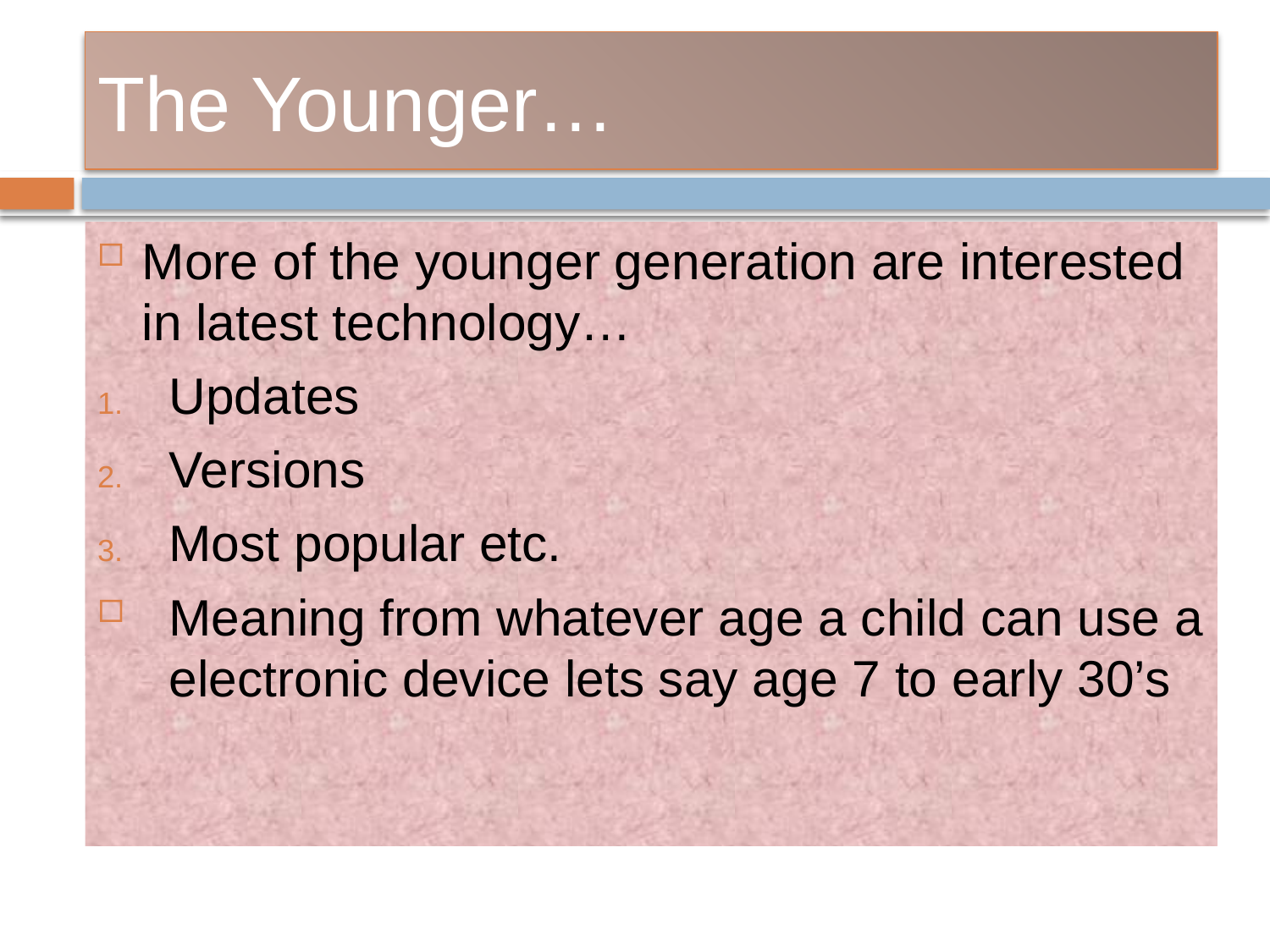

# The Younger…
More of the younger generation are interested in latest technology…
Updates
Versions
Most popular etc.
Meaning from whatever age a child can use a electronic device lets say age 7 to early 30’s